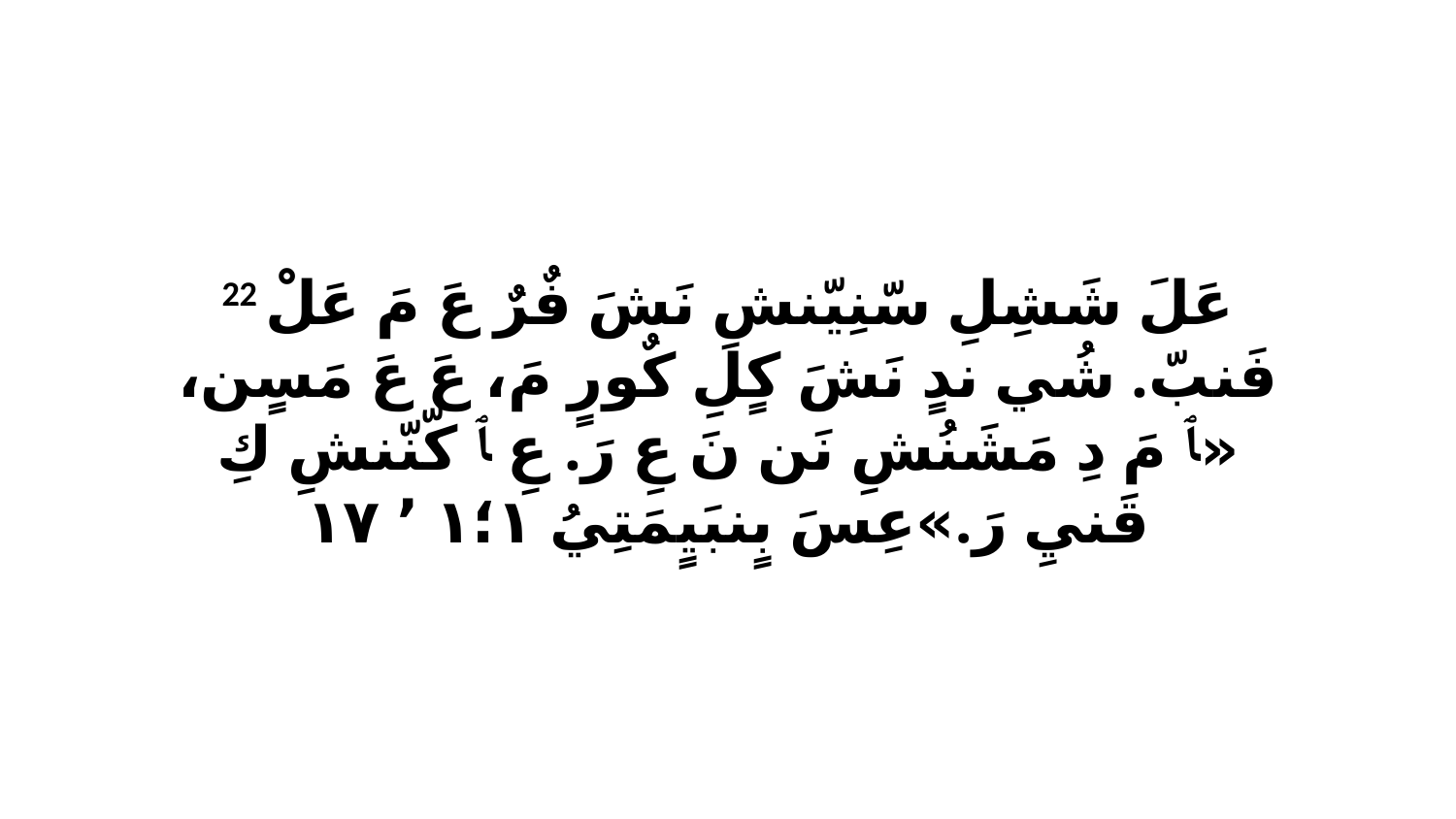

22 عَلَ شَشِلِ سّنِيّنشِ نَشَ فٌرٌ عَ مَ عَلْ فَنبّ. شُي ندٍ نَشَ كٍلِ كٌورٍ مَ، عَ عَ مَسٍن، «ﭑ مَ دِ مَشَنُشِ نَن نَ عِ رَ. عِ ﭑ كّنّنشِ كِ قَنيِ رَ.»عِسَ بٍنبَيٍمَتِيُ ١‏؛١ ٬ ١٧